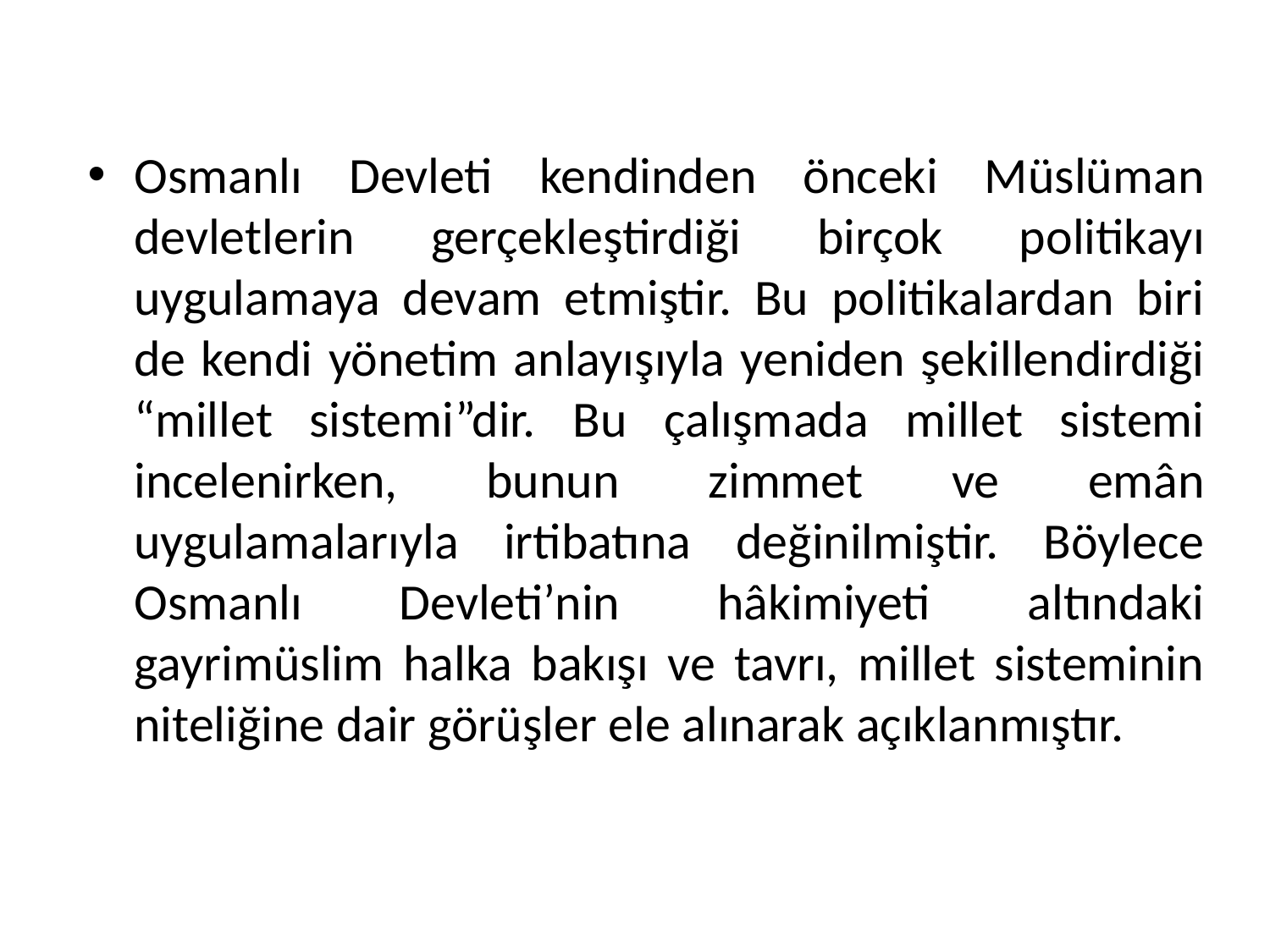

Osmanlı Devleti kendinden önceki Müslüman devletlerin gerçekleştirdiği birçok politikayı uygulamaya devam etmiştir. Bu politikalardan biri de kendi yönetim anlayışıyla yeniden şekillendirdiği “millet sistemi”dir. Bu çalışmada millet sistemi incelenirken, bunun zimmet ve emân uygulamalarıyla irtibatına değinilmiştir. Böylece Osmanlı Devleti’nin hâkimiyeti altındaki gayrimüslim halka bakışı ve tavrı, millet sisteminin niteliğine dair görüşler ele alınarak açıklanmıştır.